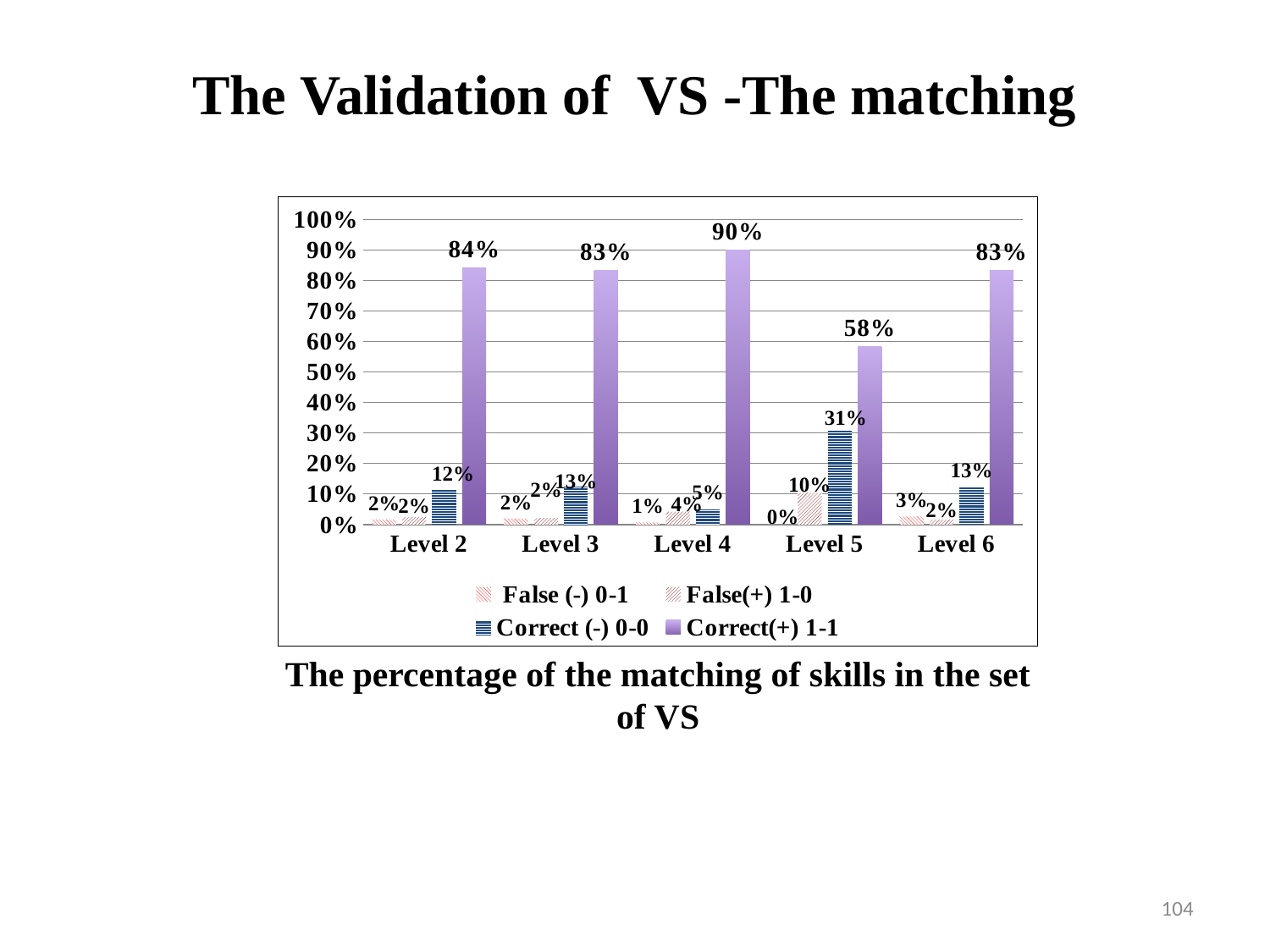

The Validation of  VS -The matching

### Chart

| Category |  False (-) | False(+) | Correct (-) | Correct(+) |
|---|---|---|---|---|
|  Level 2  | 0.0166975881261596 | 0.0241187384044527 | 0.116883116883117 | 0.842300556586271 |
|  Level 3  | 0.0194805194805195 | 0.0211038961038961 | 0.126623376623377 | 0.832792207792208 |
|  Level 4  | 0.00649350649350649 | 0.0422077922077922 | 0.0519480519480519 | 0.899350649350649 |
|  Level 5  | 0.0 | 0.103896103896104 | 0.311688311688312 | 0.584415584415584 |
|  Level 6  | 0.025974025974026 | 0.0162337662337662 | 0.125 | 0.832792207792208 |
The percentage of the matching of skills in the set of VS

104